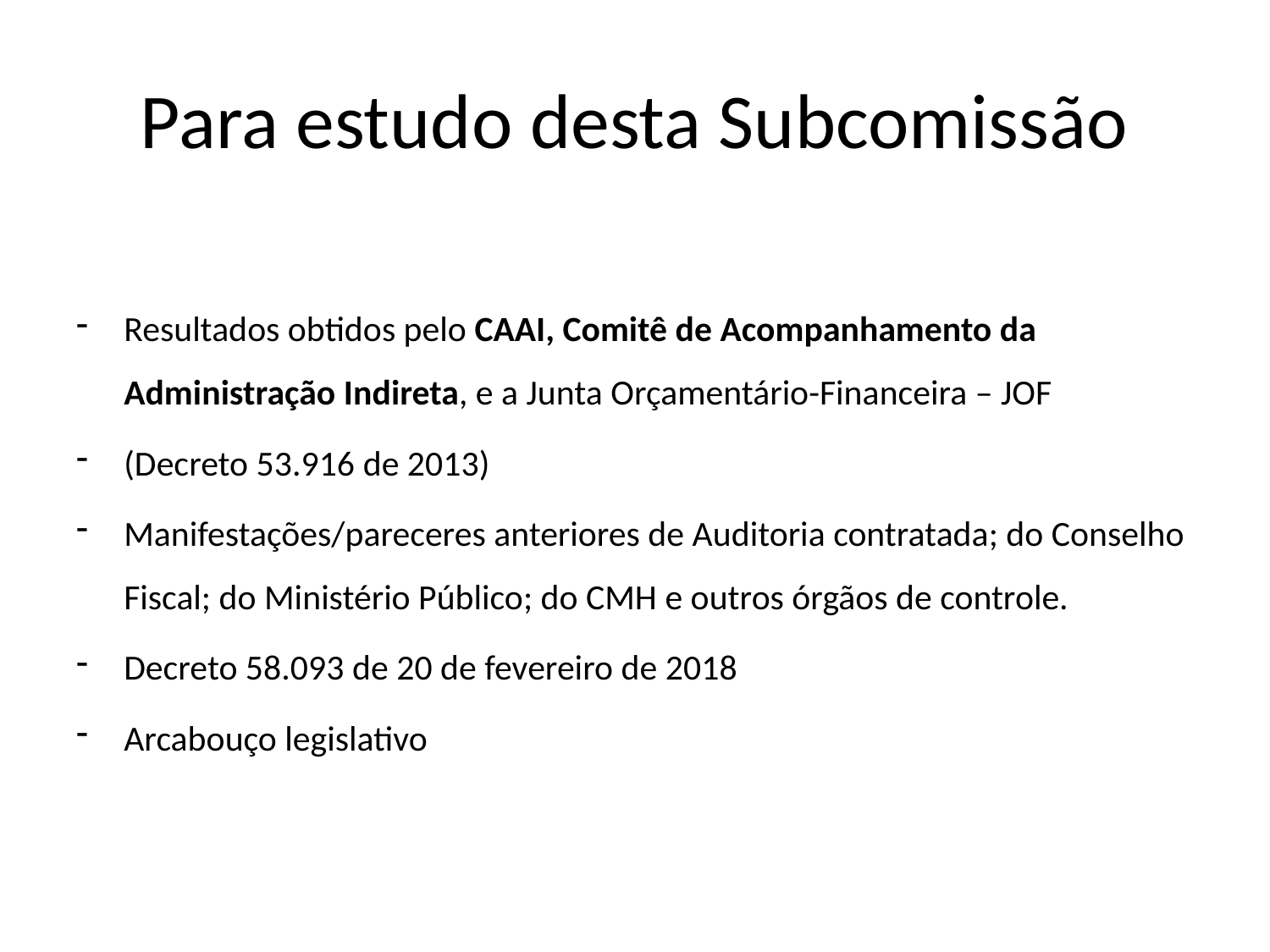

# Para estudo desta Subcomissão
Resultados obtidos pelo CAAI, Comitê de Acompanhamento da Administração Indireta, e a Junta Orçamentário-Financeira – JOF
(Decreto 53.916 de 2013)
Manifestações/pareceres anteriores de Auditoria contratada; do Conselho Fiscal; do Ministério Público; do CMH e outros órgãos de controle.
Decreto 58.093 de 20 de fevereiro de 2018
Arcabouço legislativo